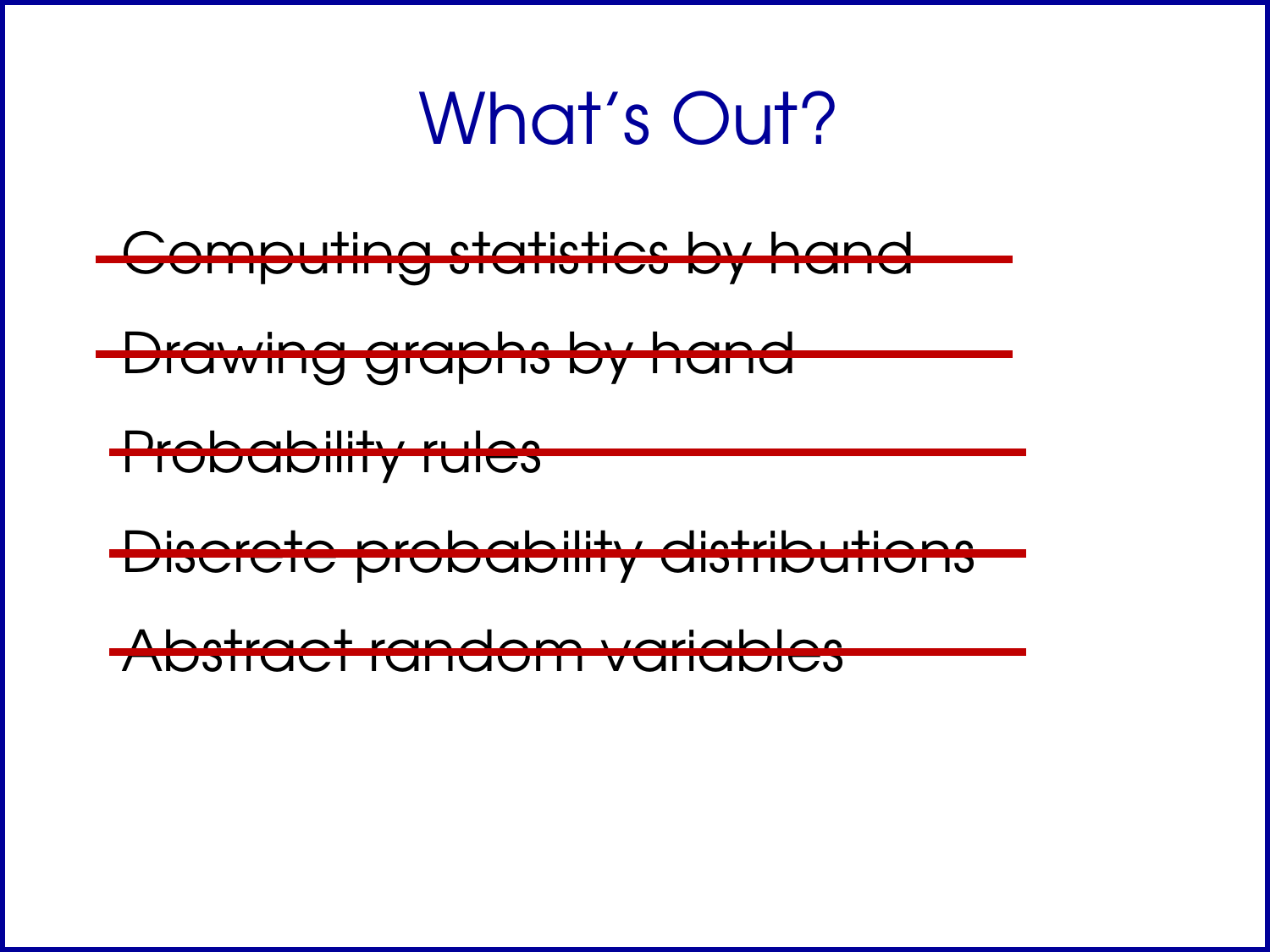

What’s Out?
Computing statistics by hand
Drawing graphs by hand
Probability rules
Discrete probability distributions
Abstract random variables